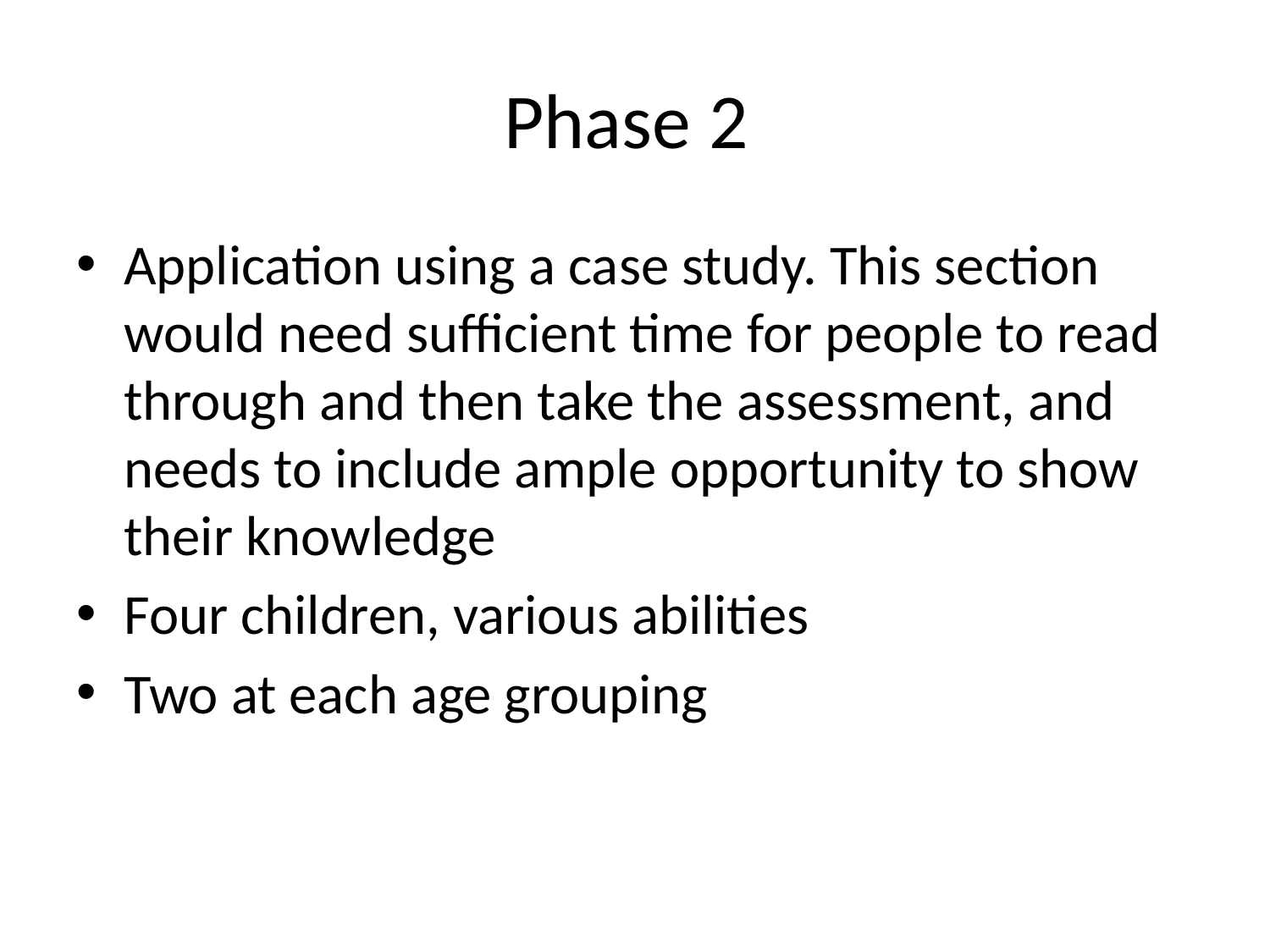

# Phase 2
Application using a case study. This section would need sufficient time for people to read through and then take the assessment, and needs to include ample opportunity to show their knowledge
Four children, various abilities
Two at each age grouping